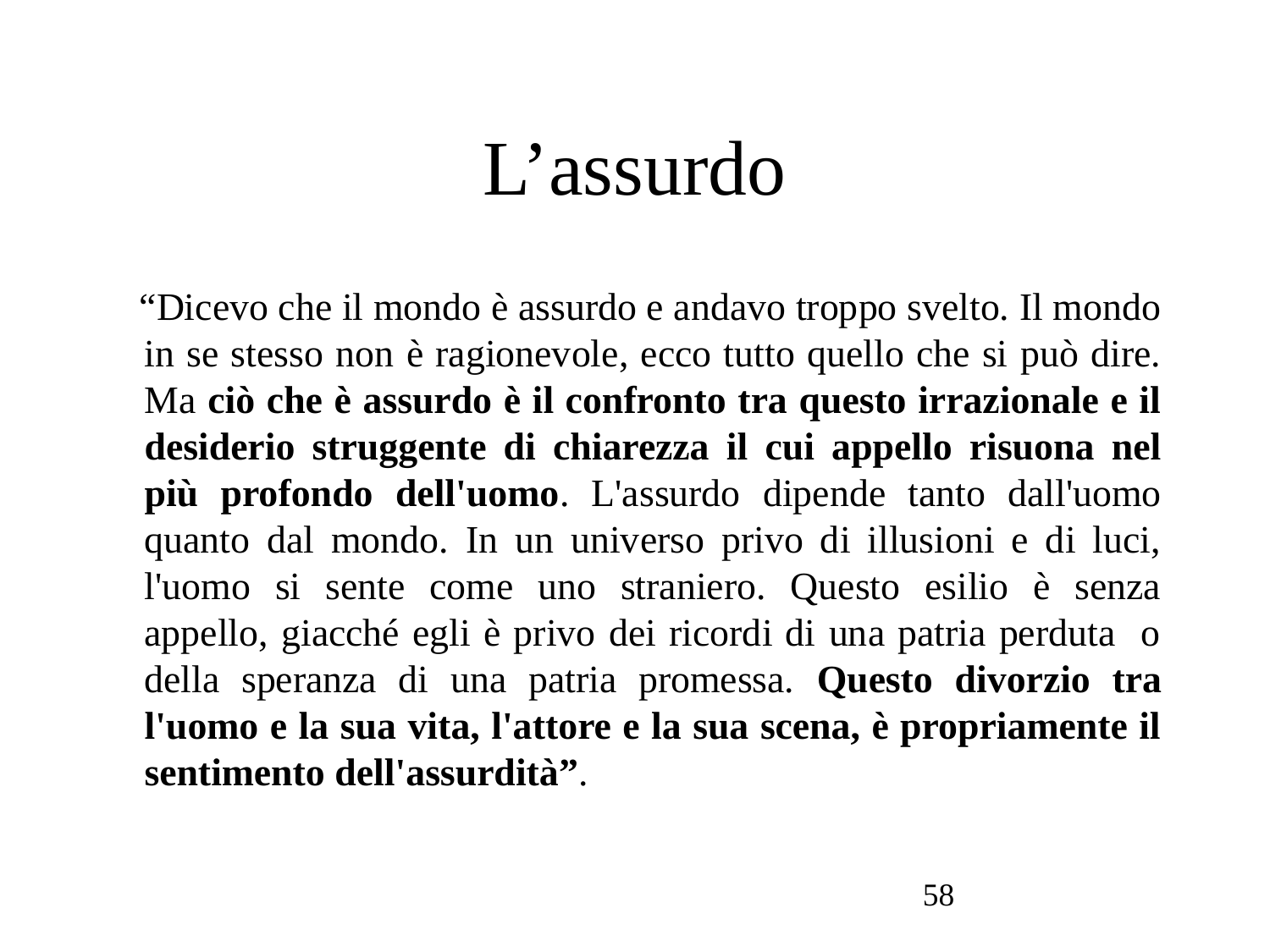

# L’assurdo
“Dicevo che il mondo è assurdo e andavo troppo svelto. Il mondo in se stesso non è ragionevole, ecco tutto quello che si può dire. Ma ciò che è assurdo è il confronto tra questo irrazionale e il desiderio struggente di chiarezza il cui appello risuona nel più profondo dell'uomo. L'assurdo dipende tanto dall'uomo quanto dal mondo. In un universo privo di illusioni e di luci, l'uomo si sente come uno straniero. Questo esilio è senza appello, giacché egli è privo dei ricordi di una patria perduta  o della speranza di una patria promessa. Questo divorzio tra l'uomo e la sua vita, l'attore e la sua scena, è propriamente il sentimento dell'assurdità”.
58